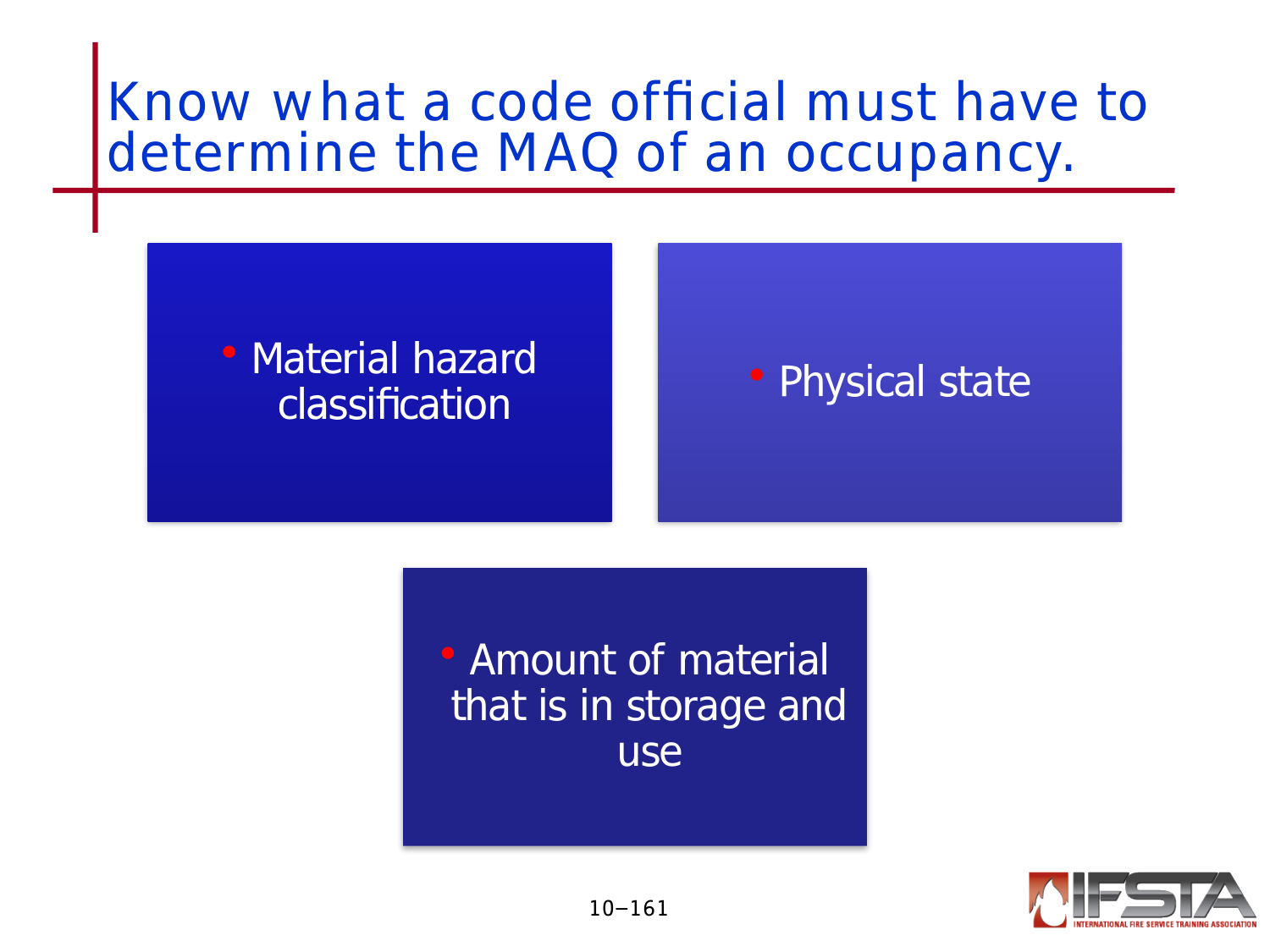

# Know what a code official must have to determine the MAQ of an occupancy.
Material hazard classification
Physical state
Amount of material that is in storage and use
10–161